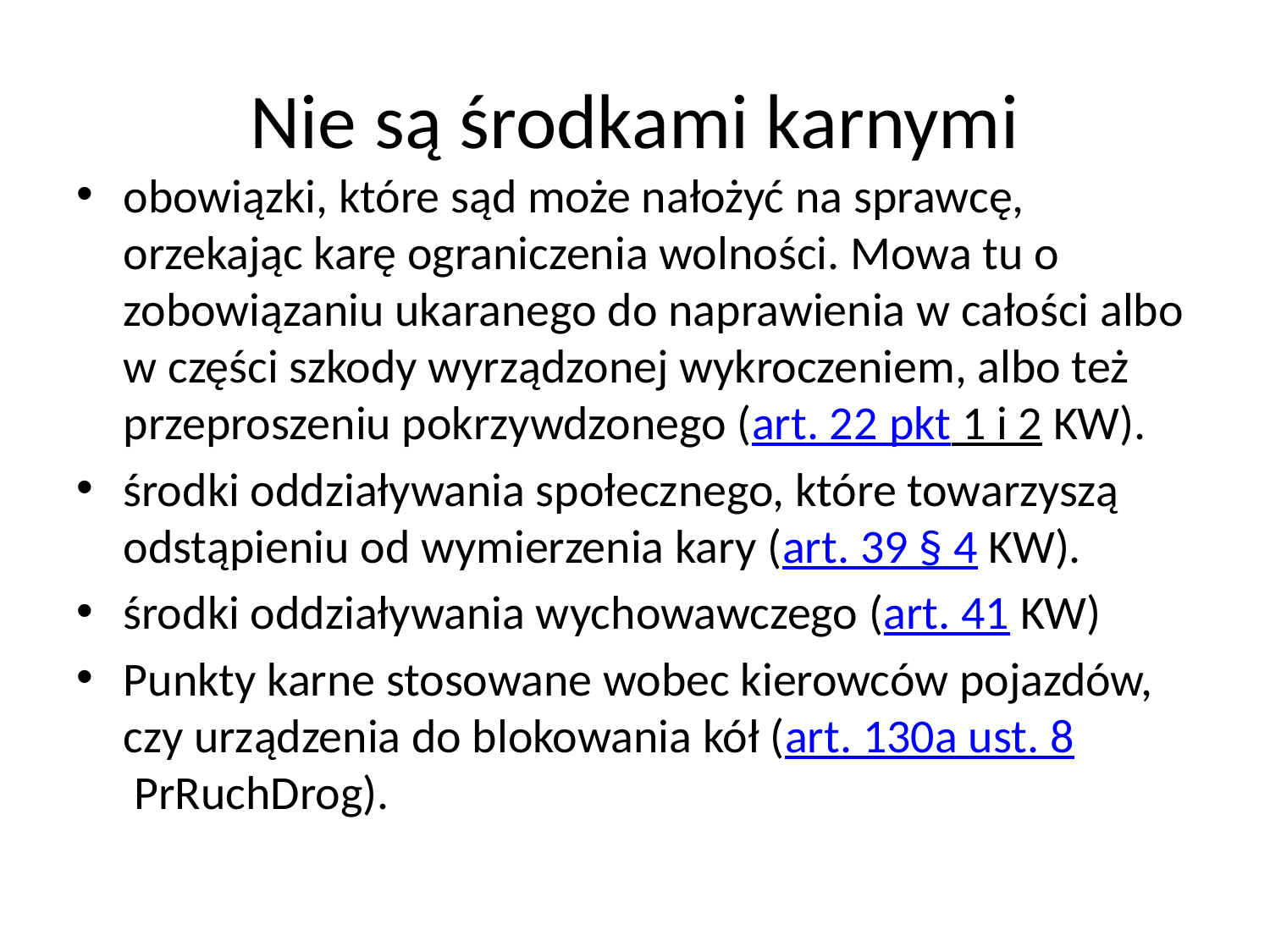

# Nie są środkami karnymi
obowiązki, które sąd może nałożyć na sprawcę, orzekając karę ograniczenia wolności. Mowa tu o zobowiązaniu ukaranego do naprawienia w całości albo w części szkody wyrządzonej wykroczeniem, albo też przeproszeniu pokrzywdzonego (art. 22 pkt 1 i 2 KW).
środki oddziaływania społecznego, które towarzyszą odstąpieniu od wymierzenia kary (art. 39 § 4 KW).
środki oddziaływania wychowawczego (art. 41 KW)
Punkty karne stosowane wobec kierowców pojazdów, czy urządzenia do blokowania kół (art. 130a ust. 8 PrRuchDrog).